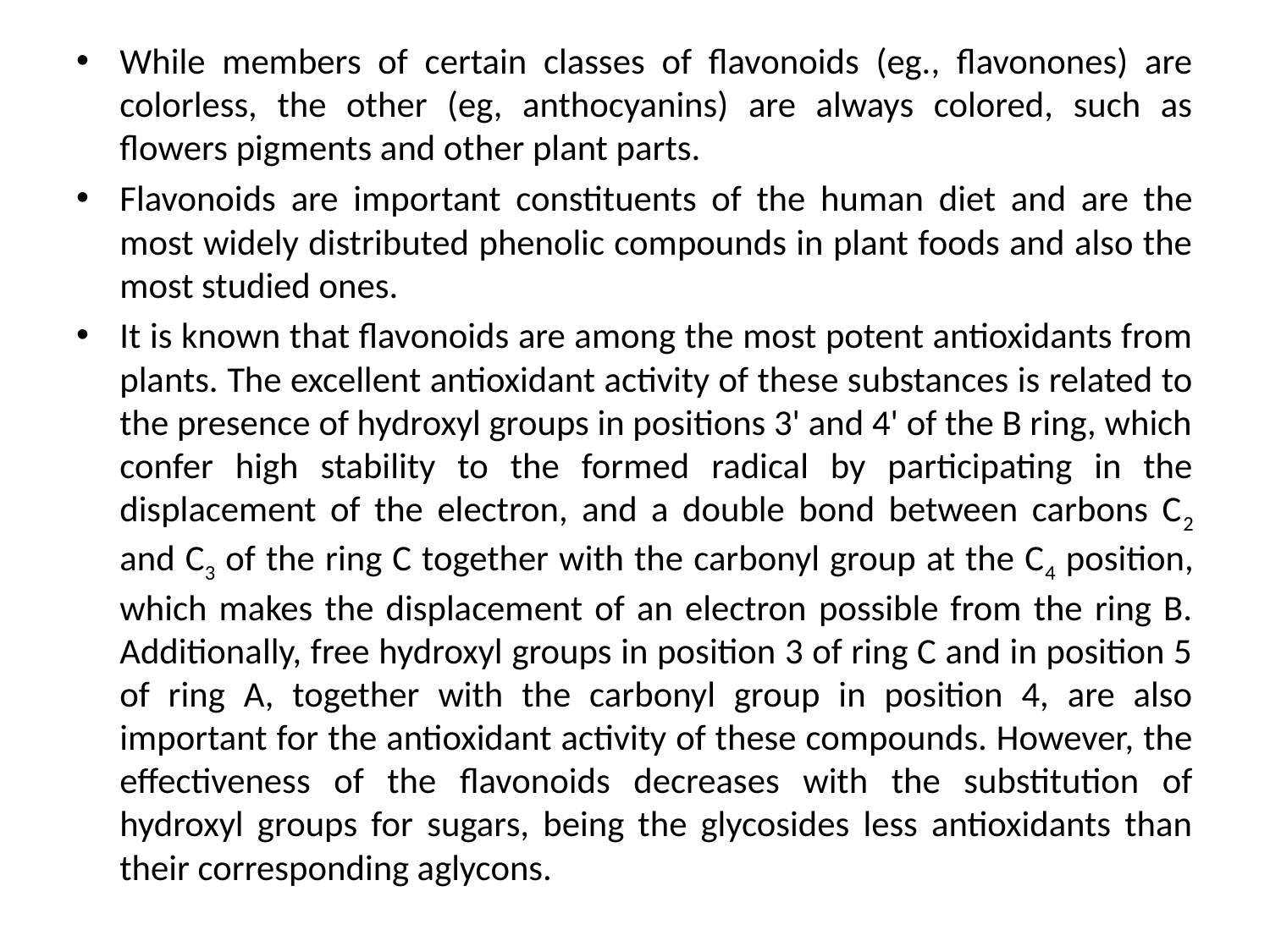

While members of certain classes of flavonoids (eg., flavonones) are colorless, the other (eg, anthocyanins) are always colored, such as flowers pigments and other plant parts.
Flavonoids are important constituents of the human diet and are the most widely distributed phenolic compounds in plant foods and also the most studied ones.
It is known that flavonoids are among the most potent antioxidants from plants. The excellent antioxidant activity of these substances is related to the presence of hydroxyl groups in positions 3' and 4' of the B ring, which confer high stability to the formed radical by participating in the displacement of the electron, and a double bond between carbons C2 and C3 of the ring C together with the carbonyl group at the C4 position, which makes the displacement of an electron possible from the ring B. Additionally, free hydroxyl groups in position 3 of ring C and in position 5 of ring A, together with the carbonyl group in position 4, are also important for the antioxidant activity of these compounds. However, the effectiveness of the flavonoids decreases with the substitution of hydroxyl groups for sugars, being the glycosides less antioxidants than their corresponding aglycons.